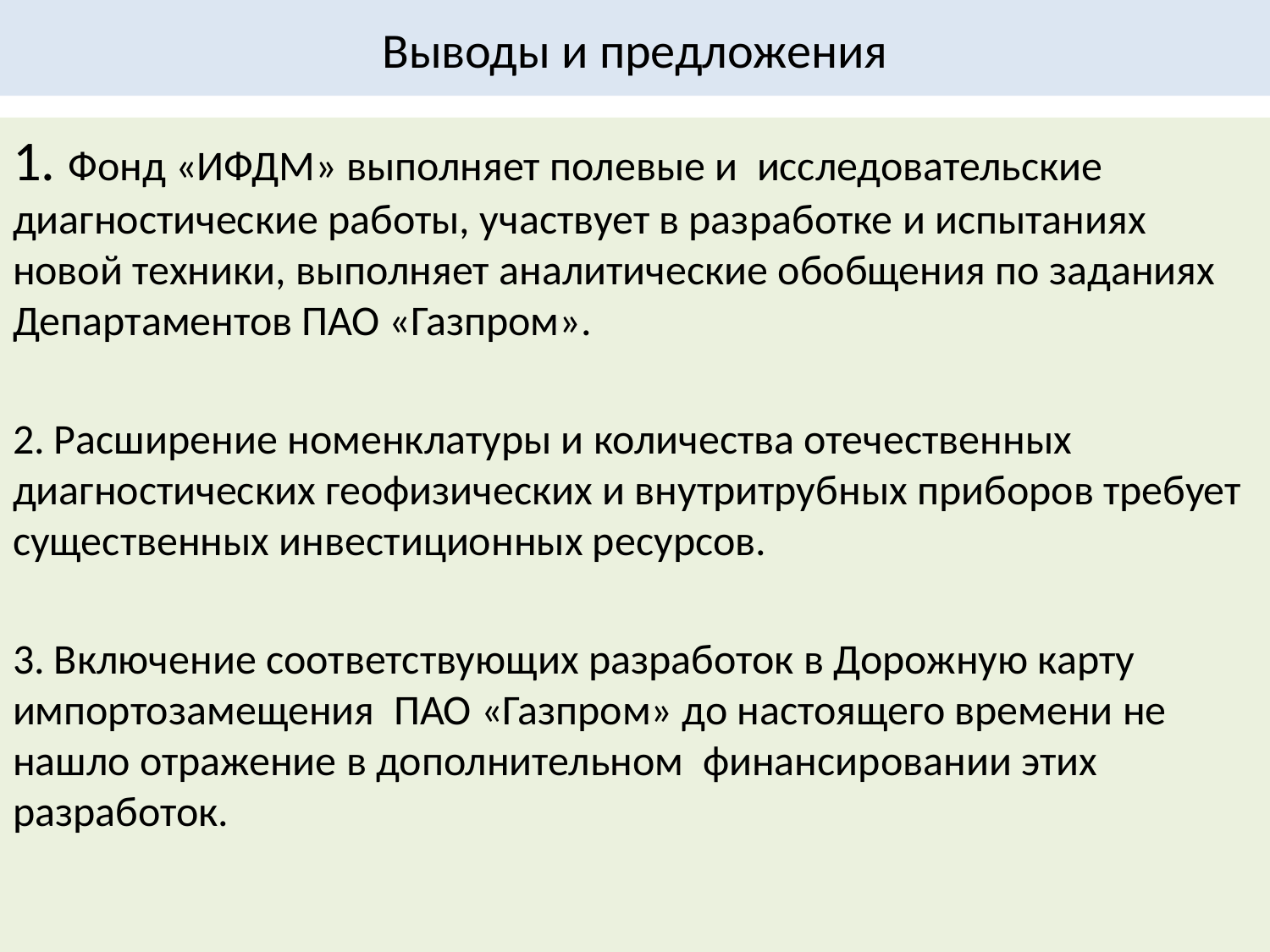

# Выводы и предложения
1. Фонд «ИФДМ» выполняет полевые и  исследовательские диагностические работы, участвует в разработке и испытаниях новой техники, выполняет аналитические обобщения по заданиях Департаментов ПАО «Газпром».

2. Расширение номенклатуры и количества отечественных  диагностических геофизических и внутритрубных приборов требует существенных инвестиционных ресурсов.

3. Включение соответствующих разработок в Дорожную карту импортозамещения  ПАО «Газпром» до настоящего времени не нашло отражение в дополнительном  финансировании этих разработок.